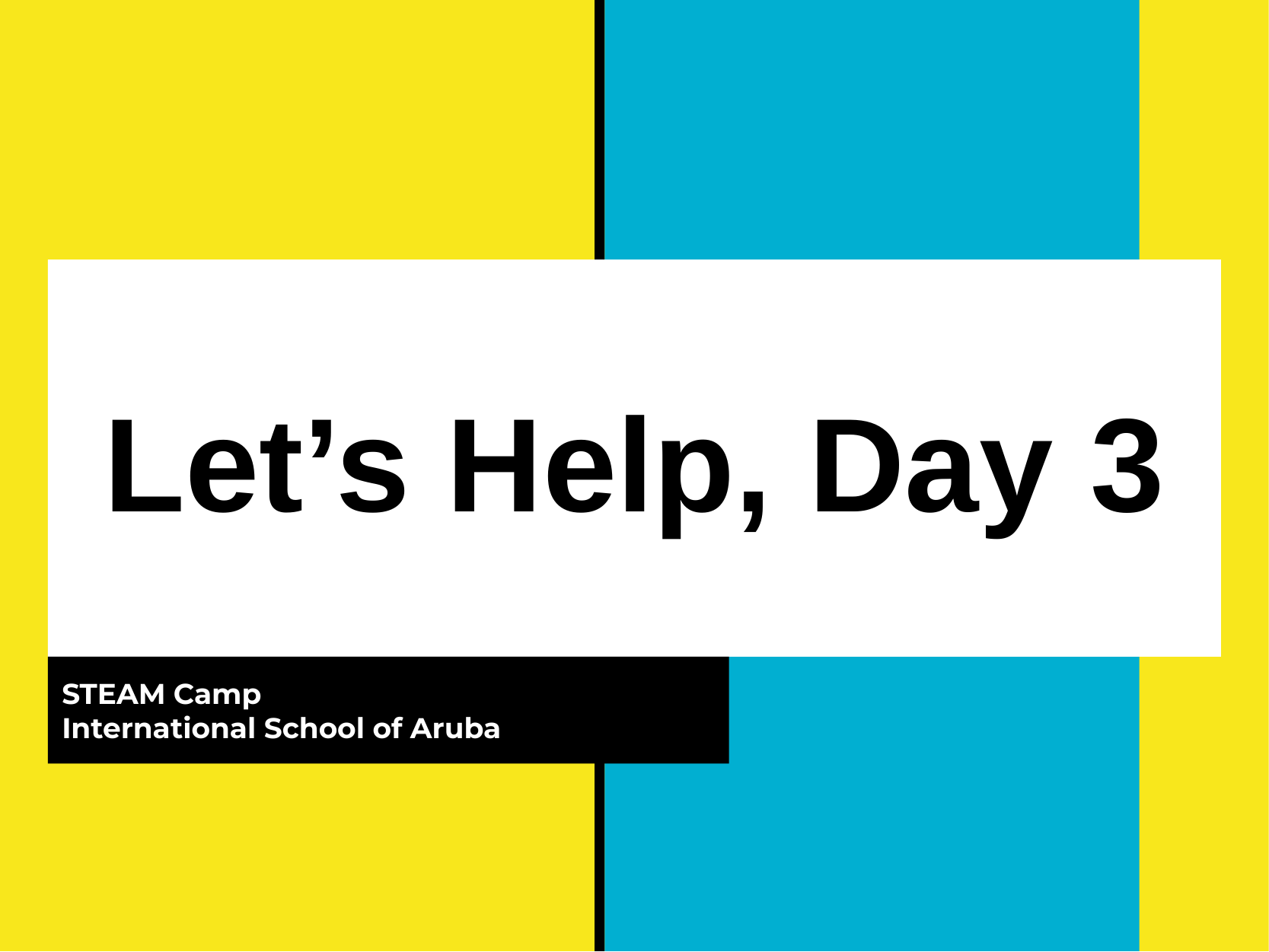

# Let’s Help, Day 3
STEAM Camp
International School of Aruba